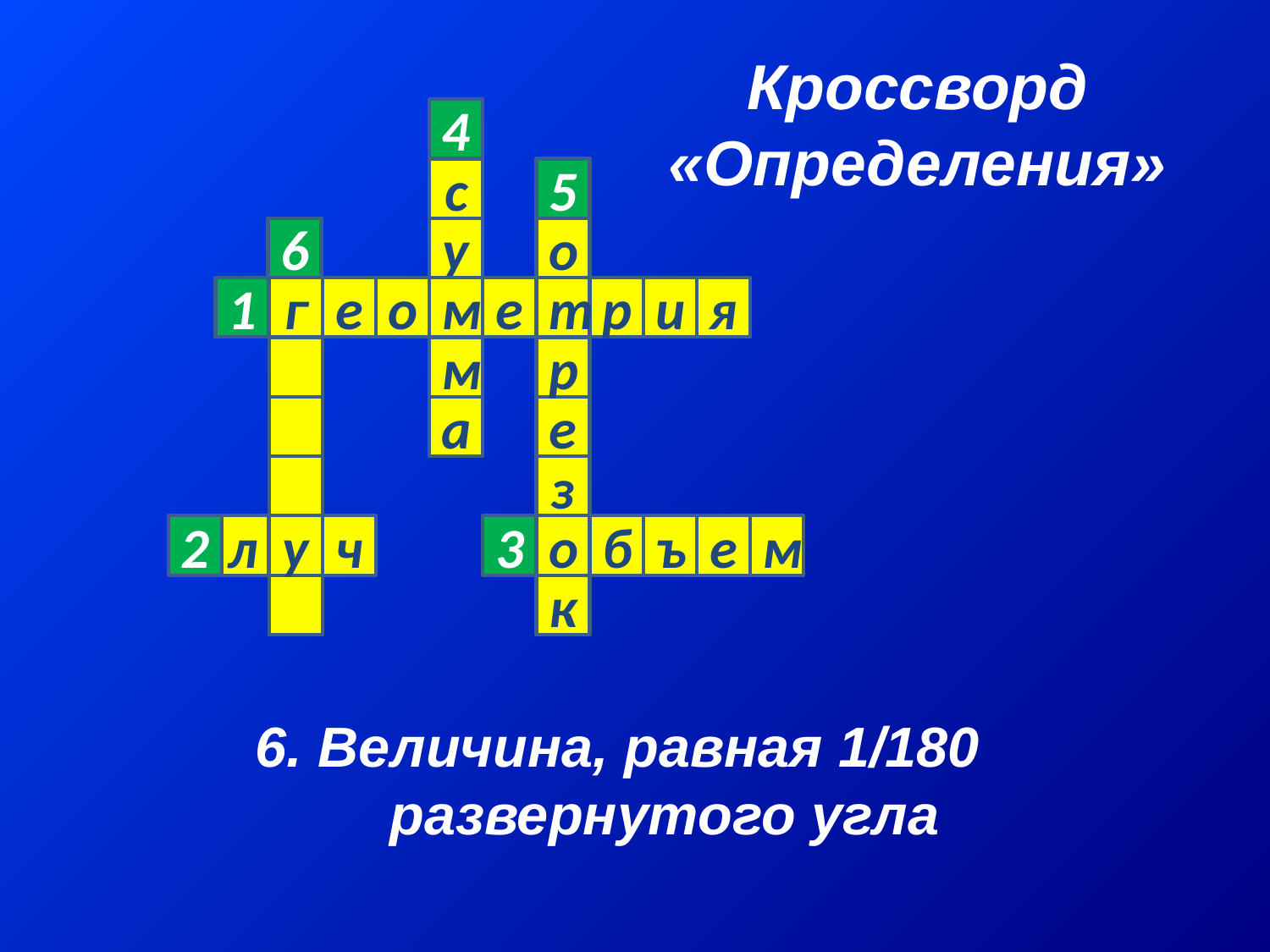

Кроссворд «Определения»
4
с
5
у
о
1
г
е
о
м
е
т
р
и
я

м
р

а
е

з
2
л
у
ч
3
о
б
ъ
е
м

к
6
6. Величина, равная 1/180       развернутого угла